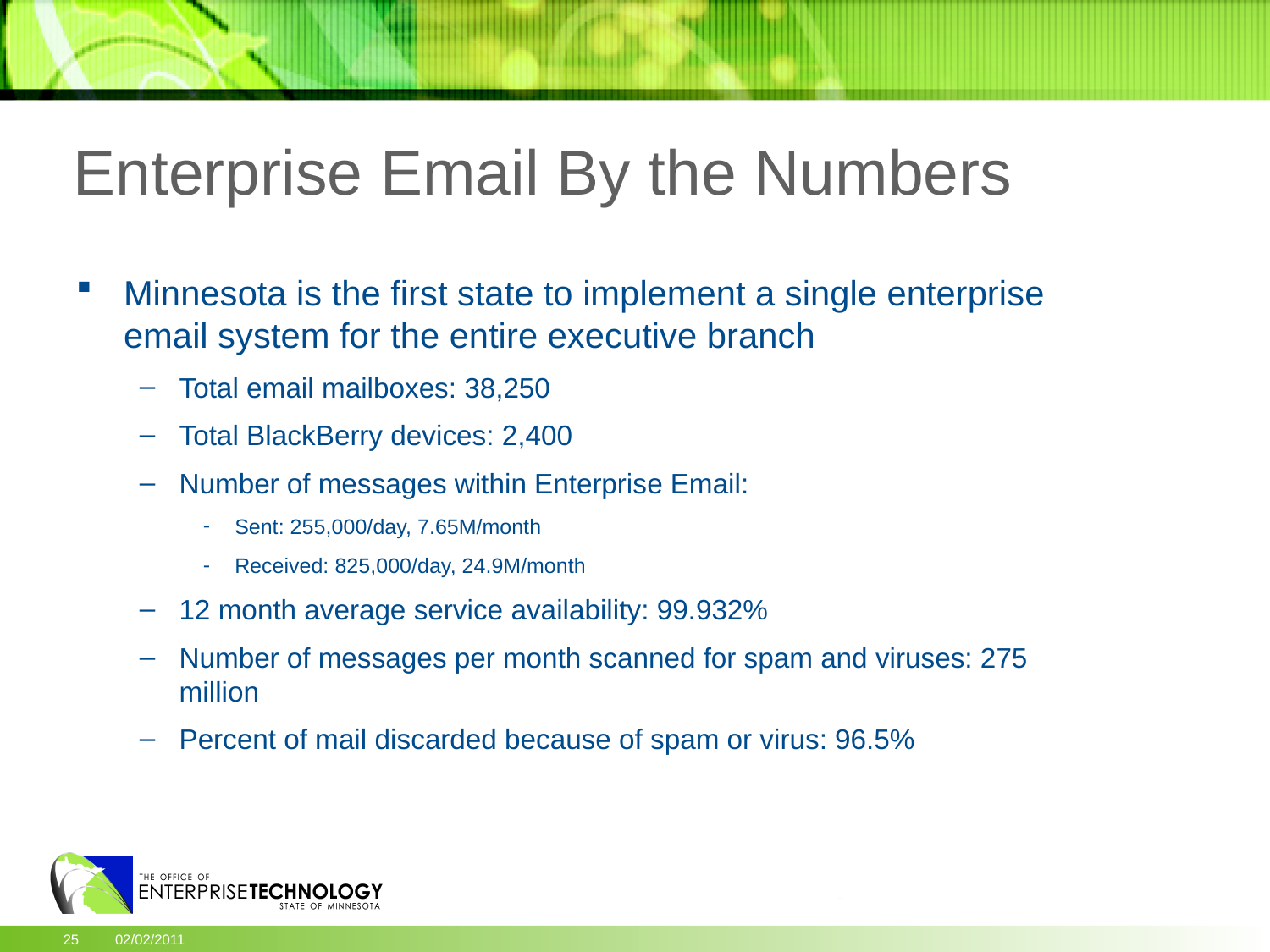

Enterprise Email By the Numbers
Minnesota is the first state to implement a single enterprise email system for the entire executive branch
Total email mailboxes: 38,250
Total BlackBerry devices: 2,400
Number of messages within Enterprise Email:
Sent: 255,000/day, 7.65M/month
Received: 825,000/day, 24.9M/month
12 month average service availability: 99.932%
Number of messages per month scanned for spam and viruses: 275 million
Percent of mail discarded because of spam or virus: 96.5%